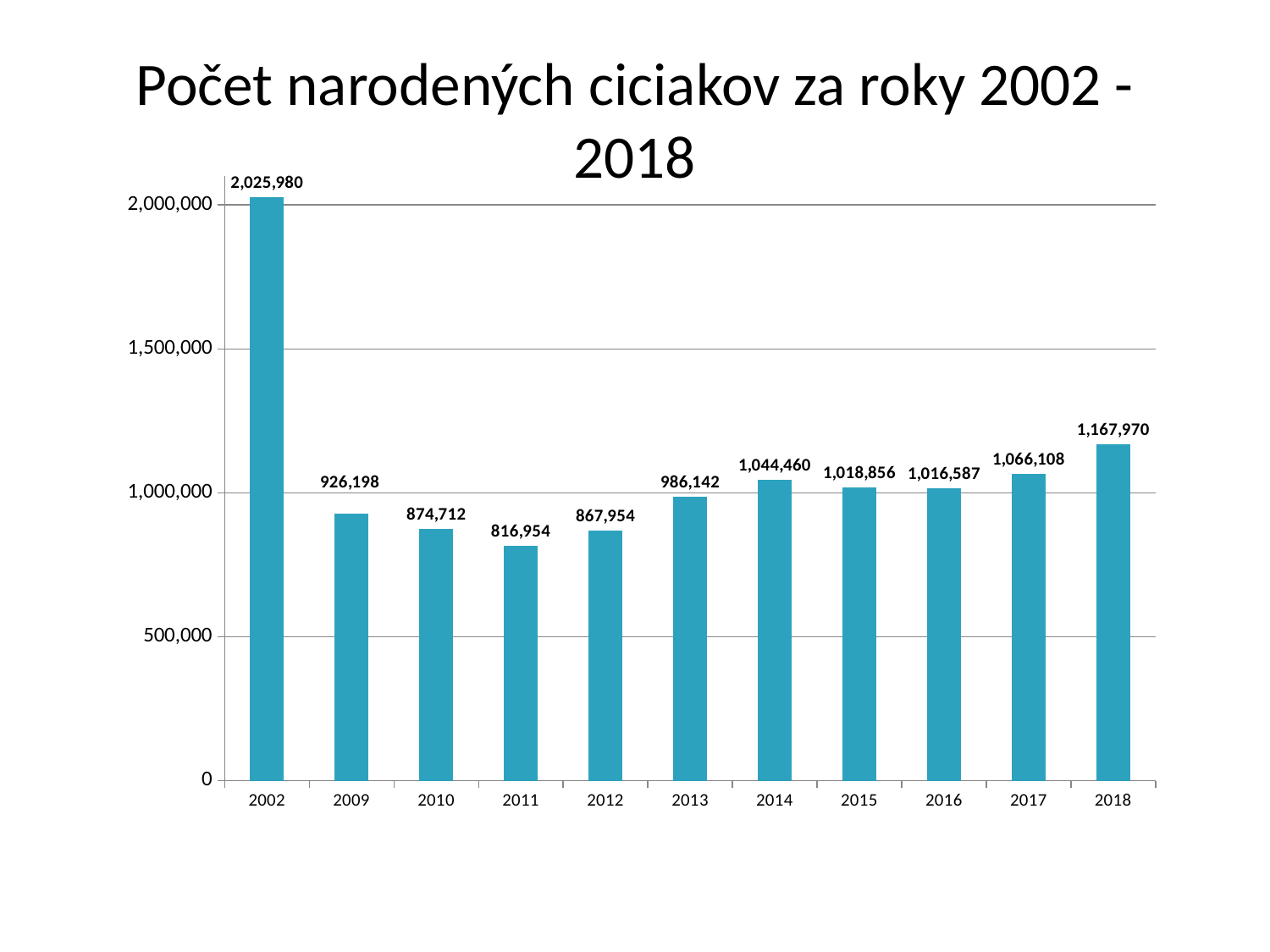

# Počet narodených ciciakov za roky 2002 - 2018

### Chart

| Category |  |
|---|---|
| 2002 | 2025980.0 |
| 2009 | 926198.0 |
| 2010 | 874712.0 |
| 2011 | 816954.0 |
| 2012 | 867954.0 |
| 2013 | 986142.0 |
| 2014 | 1044460.0 |
| 2015 | 1018856.0 |
| 2016 | 1016587.0 |
| 2017 | 1066108.0 |
| 2018 | 1167970.0 |